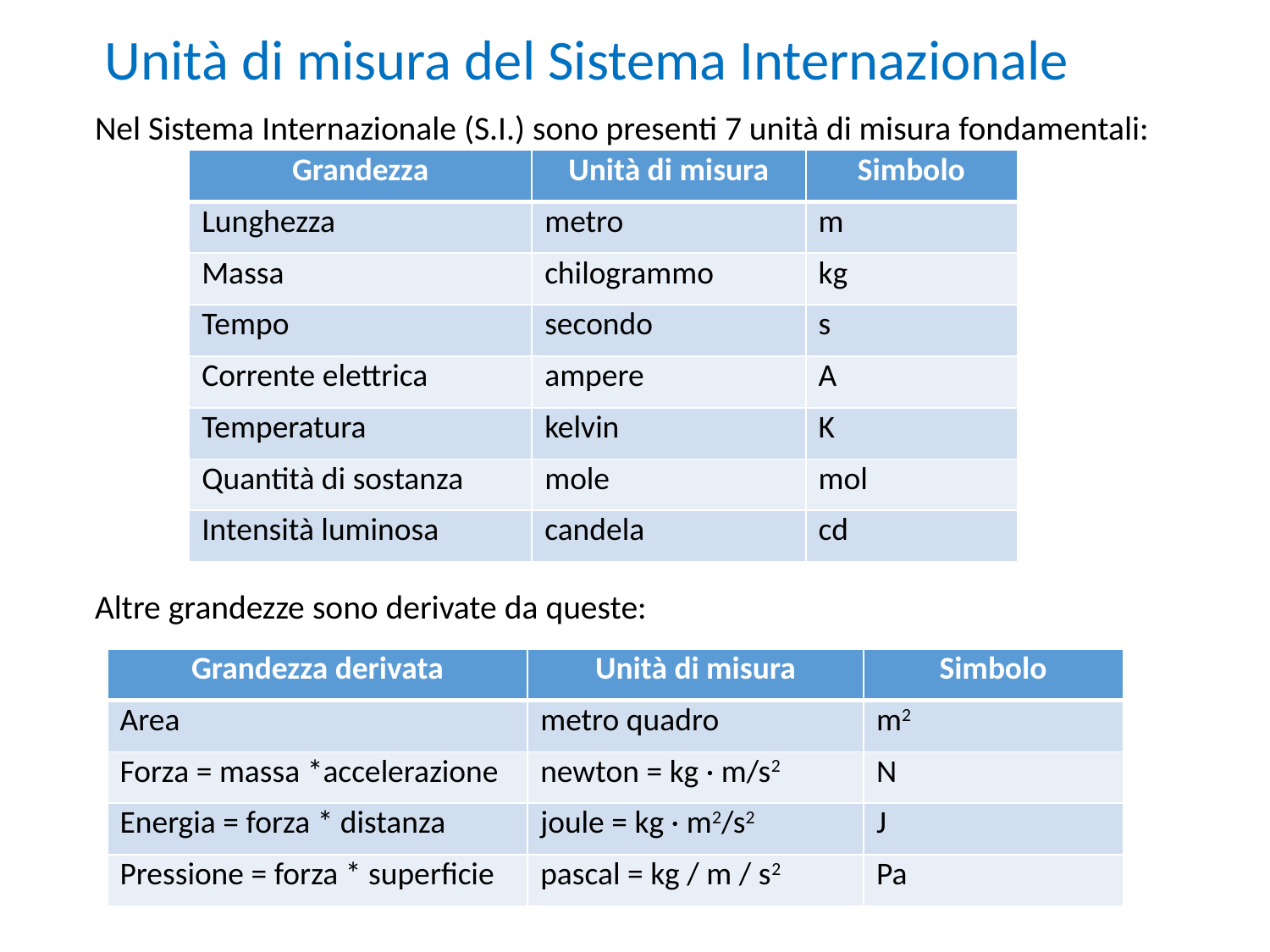

# Unità di misura del Sistema Internazionale
Nel Sistema Internazionale (S.I.) sono presenti 7 unità di misura fondamentali:
| Grandezza | Unità di misura | Simbolo |
| --- | --- | --- |
| Lunghezza | metro | m |
| Massa | chilogrammo | kg |
| Tempo | secondo | s |
| Corrente elettrica | ampere | A |
| Temperatura | kelvin | K |
| Quantità di sostanza | mole | mol |
| Intensità luminosa | candela | cd |
Altre grandezze sono derivate da queste:
| Grandezza derivata | Unità di misura | Simbolo |
| --- | --- | --- |
| Area | metro quadro | m2 |
| Forza = massa \*accelerazione | newton = kg · m/s2 | N |
| Energia = forza \* distanza | joule = kg · m2/s2 | J |
| Pressione = forza \* superficie | pascal = kg / m / s2 | Pa |